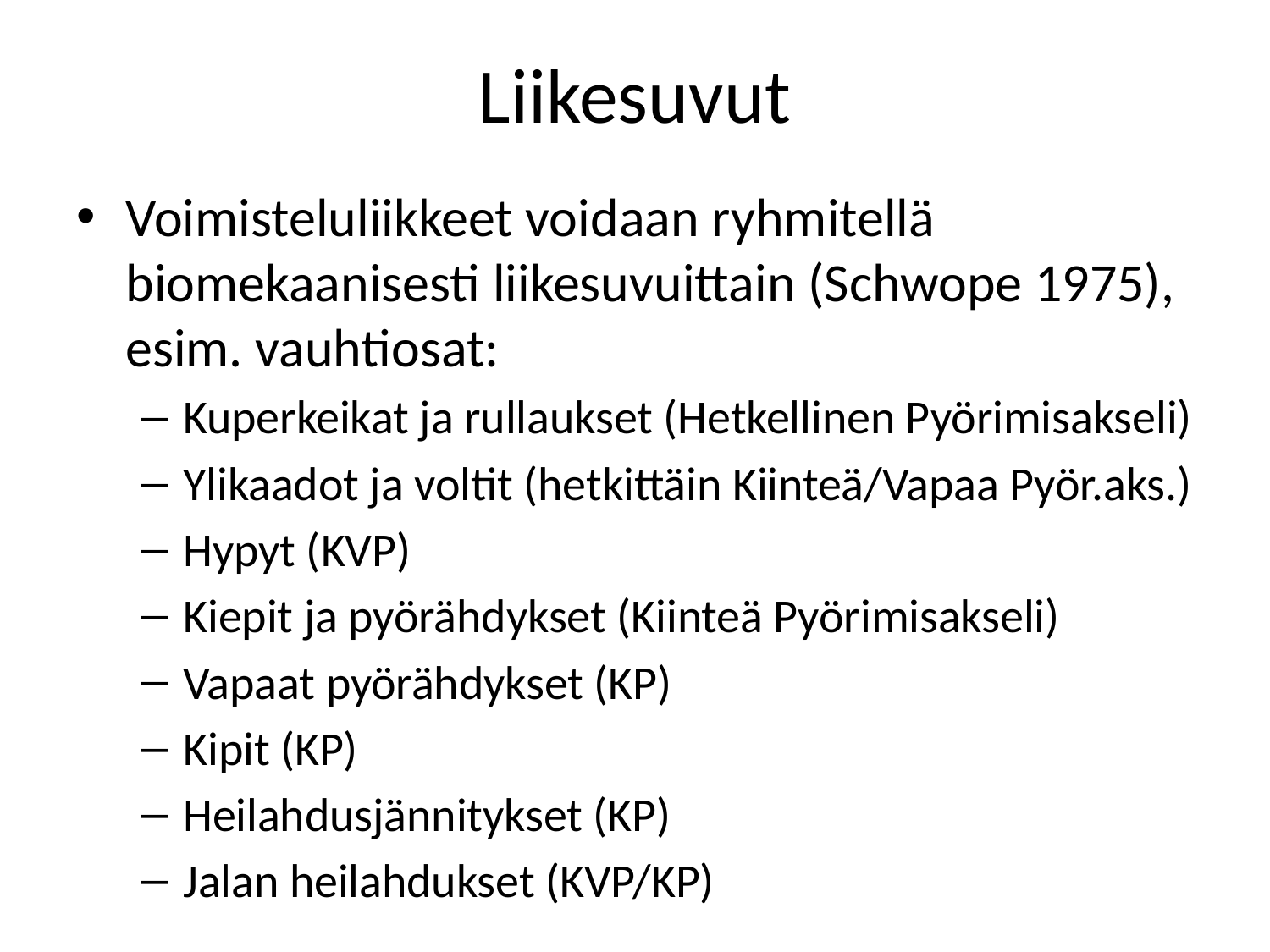

# Liikesuvut
Voimisteluliikkeet voidaan ryhmitellä biomekaanisesti liikesuvuittain (Schwope 1975), esim. vauhtiosat:
Kuperkeikat ja rullaukset (Hetkellinen Pyörimisakseli)
Ylikaadot ja voltit (hetkittäin Kiinteä/Vapaa Pyör.aks.)
Hypyt (KVP)
Kiepit ja pyörähdykset (Kiinteä Pyörimisakseli)
Vapaat pyörähdykset (KP)
Kipit (KP)
Heilahdusjännitykset (KP)
Jalan heilahdukset (KVP/KP)